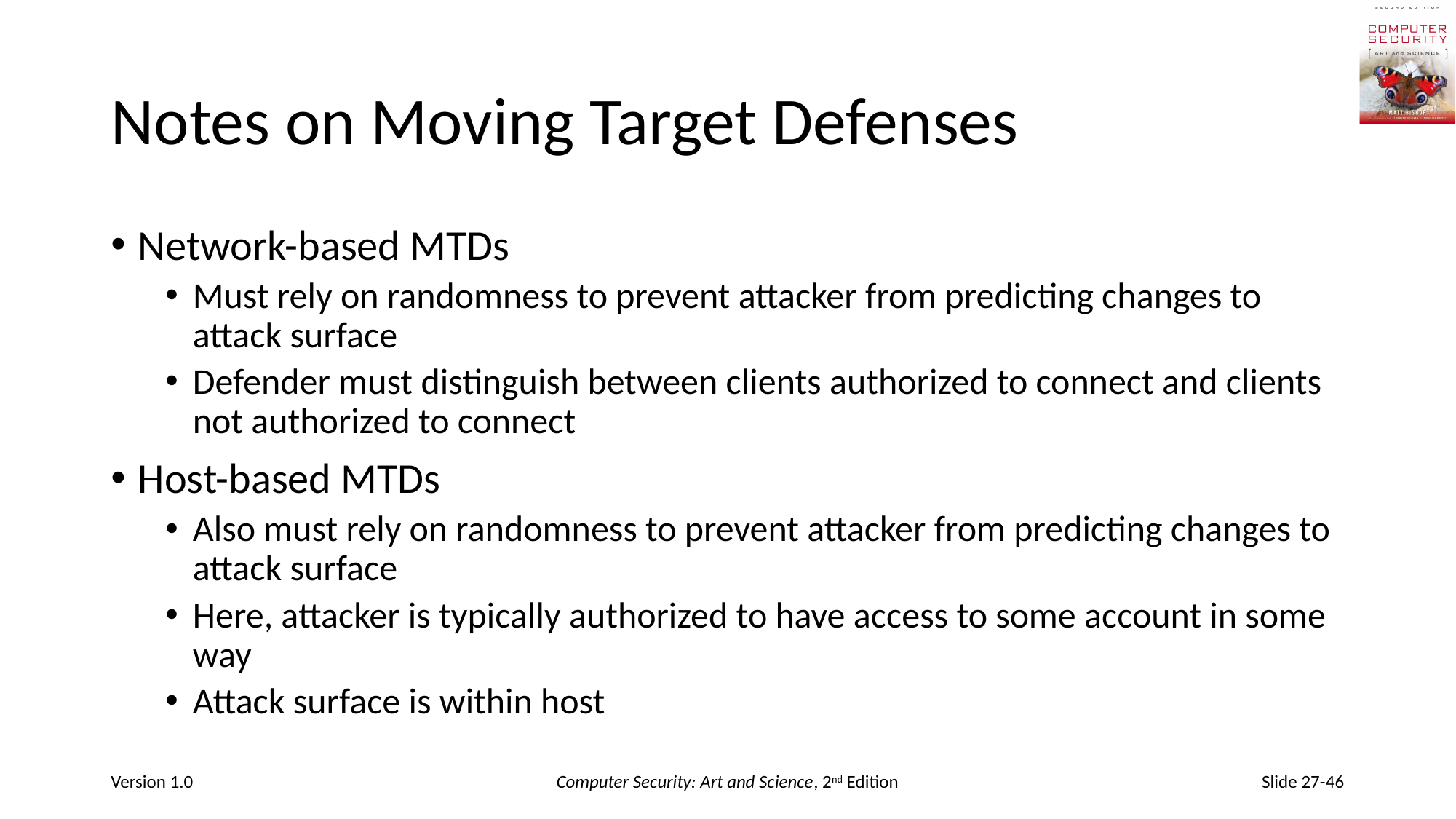

# Notes on Moving Target Defenses
Network-based MTDs
Must rely on randomness to prevent attacker from predicting changes to attack surface
Defender must distinguish between clients authorized to connect and clients not authorized to connect
Host-based MTDs
Also must rely on randomness to prevent attacker from predicting changes to attack surface
Here, attacker is typically authorized to have access to some account in some way
Attack surface is within host

Version 1.0
Computer Security: Art and Science, 2nd Edition
Slide 27-46